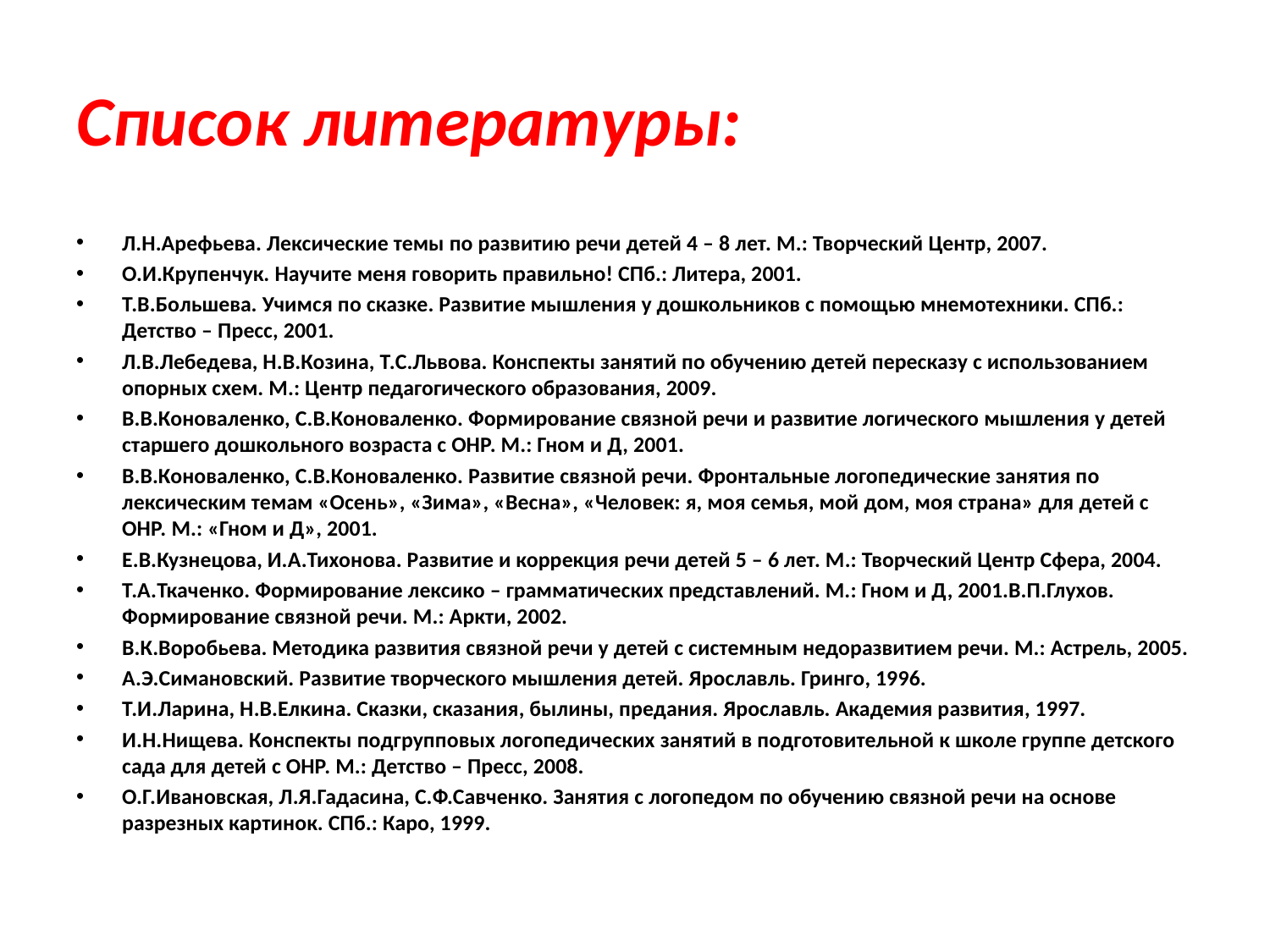

# Список литературы:
Л.Н.Арефьева. Лексические темы по развитию речи детей 4 – 8 лет. М.: Творческий Центр, 2007.
О.И.Крупенчук. Научите меня говорить правильно! СПб.: Литера, 2001.
Т.В.Большева. Учимся по сказке. Развитие мышления у дошкольников с помощью мнемотехники. СПб.: Детство – Пресс, 2001.
Л.В.Лебедева, Н.В.Козина, Т.С.Львова. Конспекты занятий по обучению детей пересказу с использованием опорных схем. М.: Центр педагогического образования, 2009.
В.В.Коноваленко, С.В.Коноваленко. Формирование связной речи и развитие логического мышления у детей старшего дошкольного возраста с ОНР. М.: Гном и Д, 2001.
В.В.Коноваленко, С.В.Коноваленко. Развитие связной речи. Фронтальные логопедические занятия по лексическим темам «Осень», «Зима», «Весна», «Человек: я, моя семья, мой дом, моя страна» для детей с ОНР. М.: «Гном и Д», 2001.
Е.В.Кузнецова, И.А.Тихонова. Развитие и коррекция речи детей 5 – 6 лет. М.: Творческий Центр Сфера, 2004.
Т.А.Ткаченко. Формирование лексико – грамматических представлений. М.: Гном и Д, 2001.В.П.Глухов. Формирование связной речи. М.: Аркти, 2002.
В.К.Воробьева. Методика развития связной речи у детей с системным недоразвитием речи. М.: Астрель, 2005.
А.Э.Симановский. Развитие творческого мышления детей. Ярославль. Гринго, 1996.
Т.И.Ларина, Н.В.Елкина. Сказки, сказания, былины, предания. Ярославль. Академия развития, 1997.
И.Н.Нищева. Конспекты подгрупповых логопедических занятий в подготовительной к школе группе детского сада для детей с ОНР. М.: Детство – Пресс, 2008.
О.Г.Ивановская, Л.Я.Гадасина, С.Ф.Савченко. Занятия с логопедом по обучению связной речи на основе разрезных картинок. СПб.: Каро, 1999.